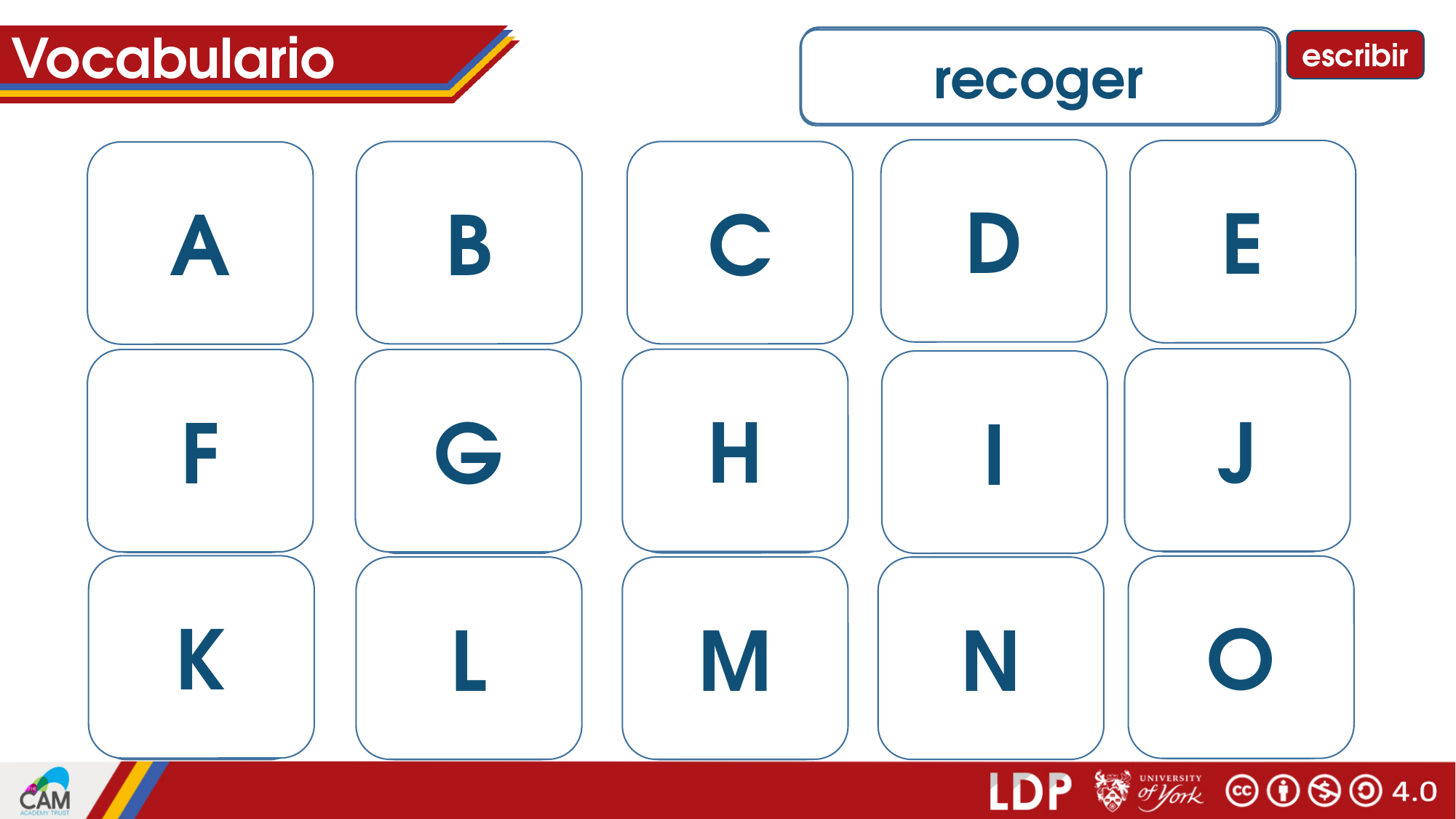

# Vocabulario
el partido
la semana
el fútbol
pues
el fin de semana
el/la jugador/a
el billete
salir
el pie
recoger
perder
la entrada
subir
el inglés
escribir
el fin
D
E
B
C
A

[English, English person (m)]
[to lose, losing]
[match]
[foot]
[week]
J
H
F
G
I

[football (sport)]
[to go out, going out]
[ticket (for a venue)]
[well…]
[player (m)]
K
O
L
M
N

[to go up, going up]
[ticket (for transport)]
[to pick up, collect]
[weekend]
[end]